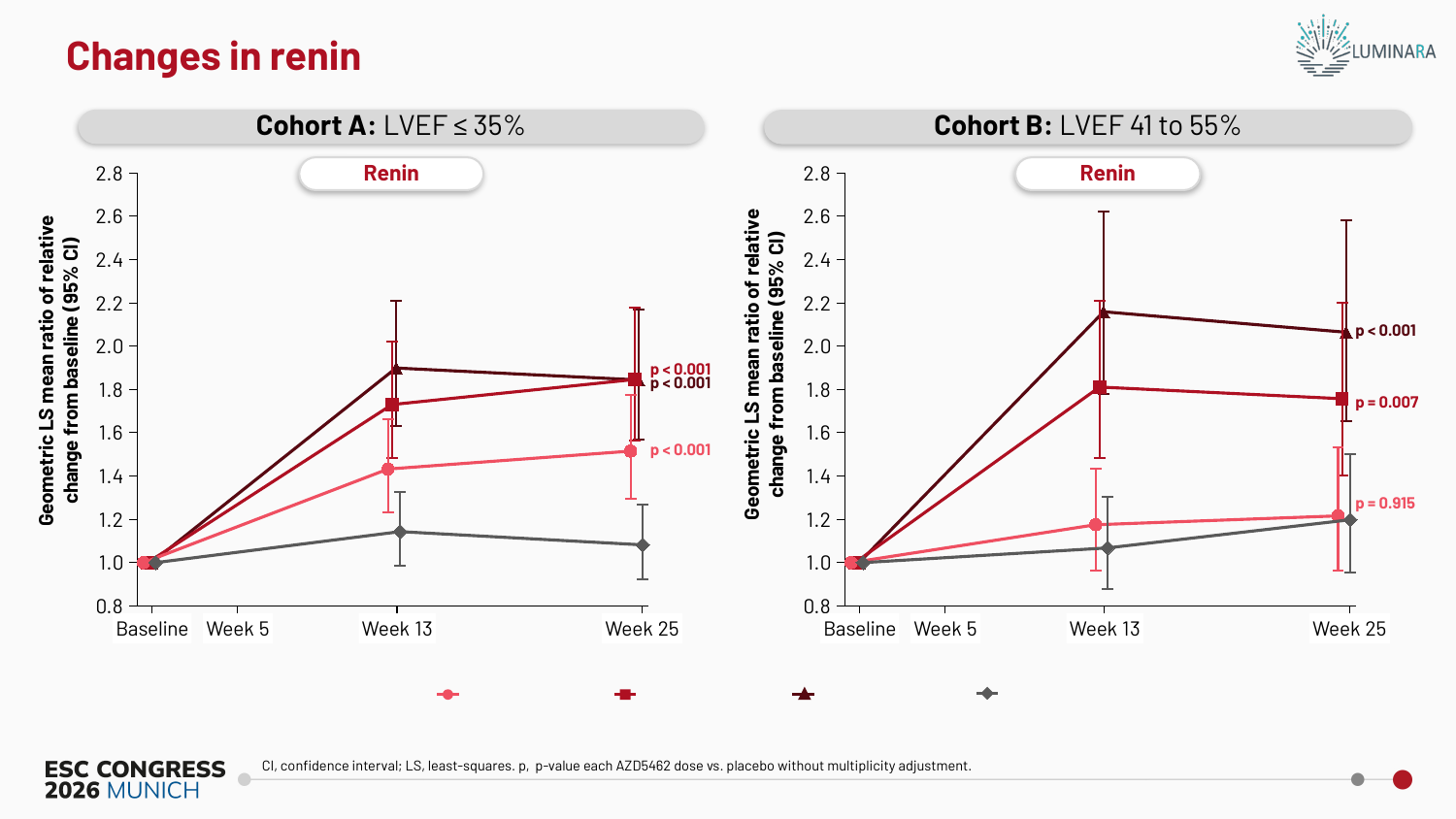

# Changes in renin
Cohort A: LVEF ≤ 35%
Cohort B: LVEF 41 to 55%
Renin

### Chart

| Category | Ref Line | Placebo | AZD5462 20 mg | AZD5462 80 mg | AZD5462 360 mg |
|---|---|---|---|---|---|

### Chart

| Category | Ref Line | Placebo | AZD5462 20 mg | AZD5462 80 mg | AZD5462 360 mg |
|---|---|---|---|---|---|
Renin
p < 0.001
p < 0.001
p < 0.001
p = 0.007
p < 0.001
p = 0.915
AZD5462 360 mg
Placebo
AZD5462 20 mg
AZD5462 80 mg
CI, confidence interval; LS, least-squares. p,  p-value each AZD5462 dose vs. placebo without multiplicity adjustment.